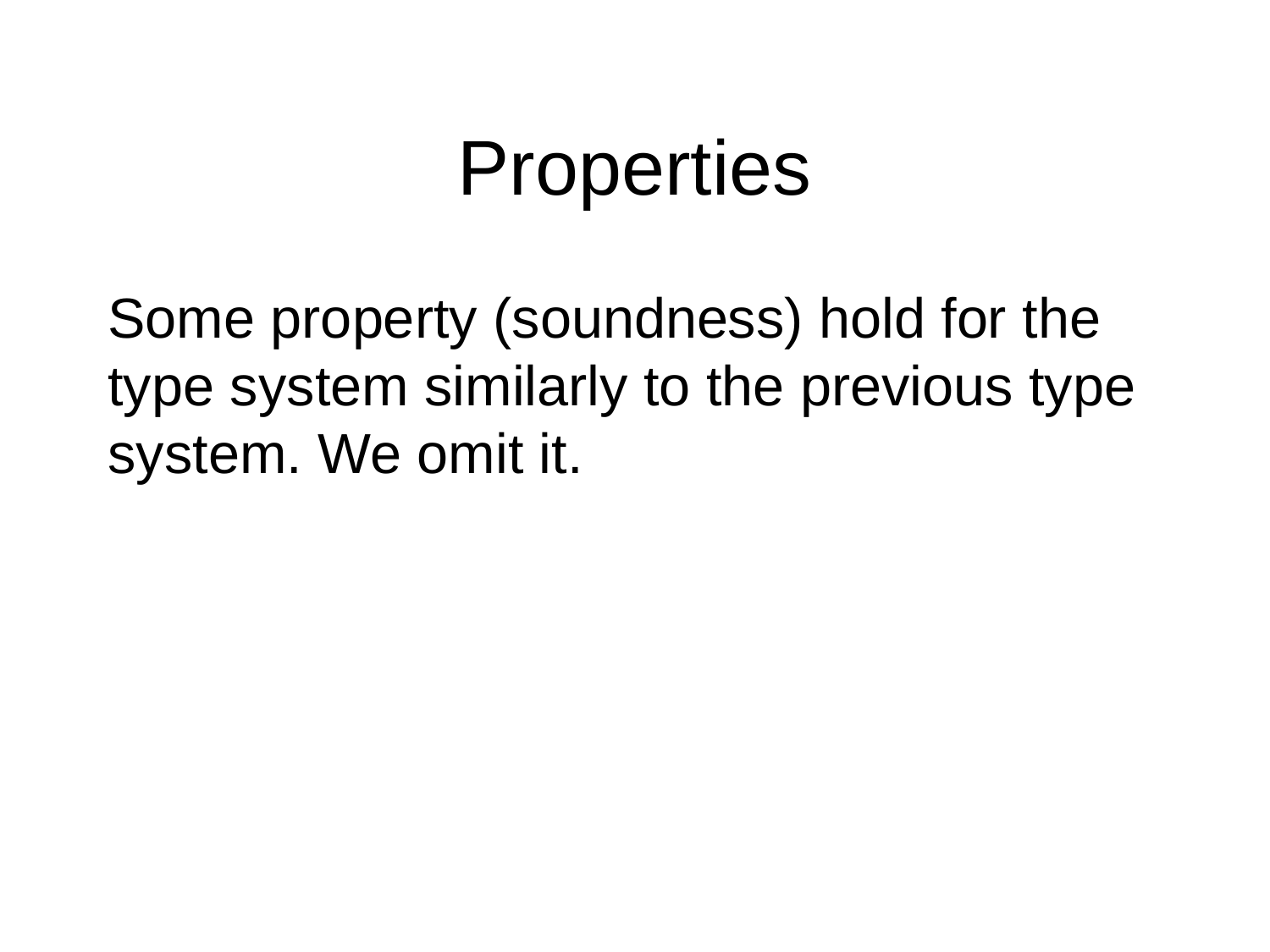

# Properties
Some property (soundness) hold for the type system similarly to the previous type system. We omit it.